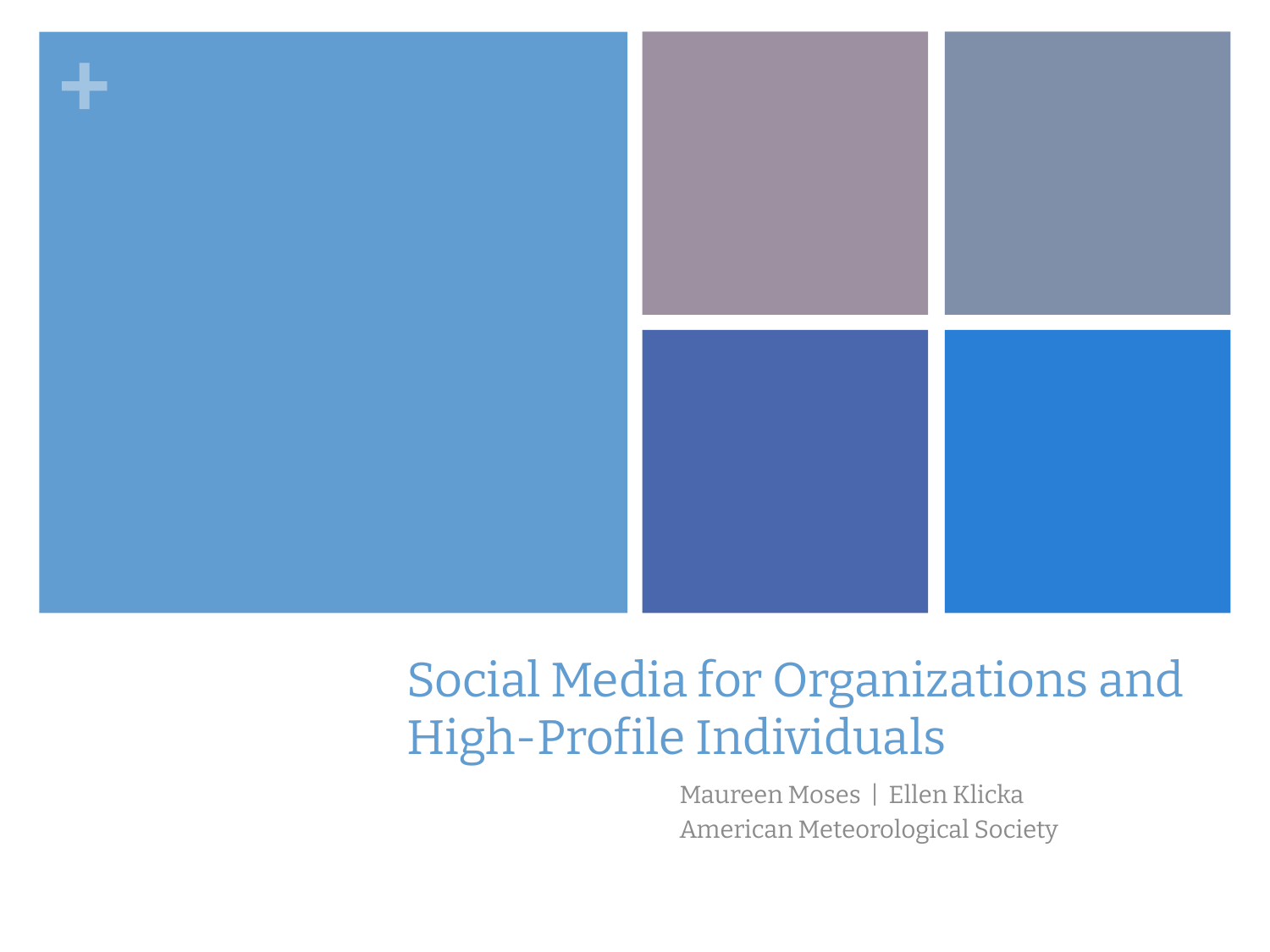

# Social Media for Organizations and High-Profile Individuals
Maureen Moses  |  Ellen Klicka
American Meteorological Society